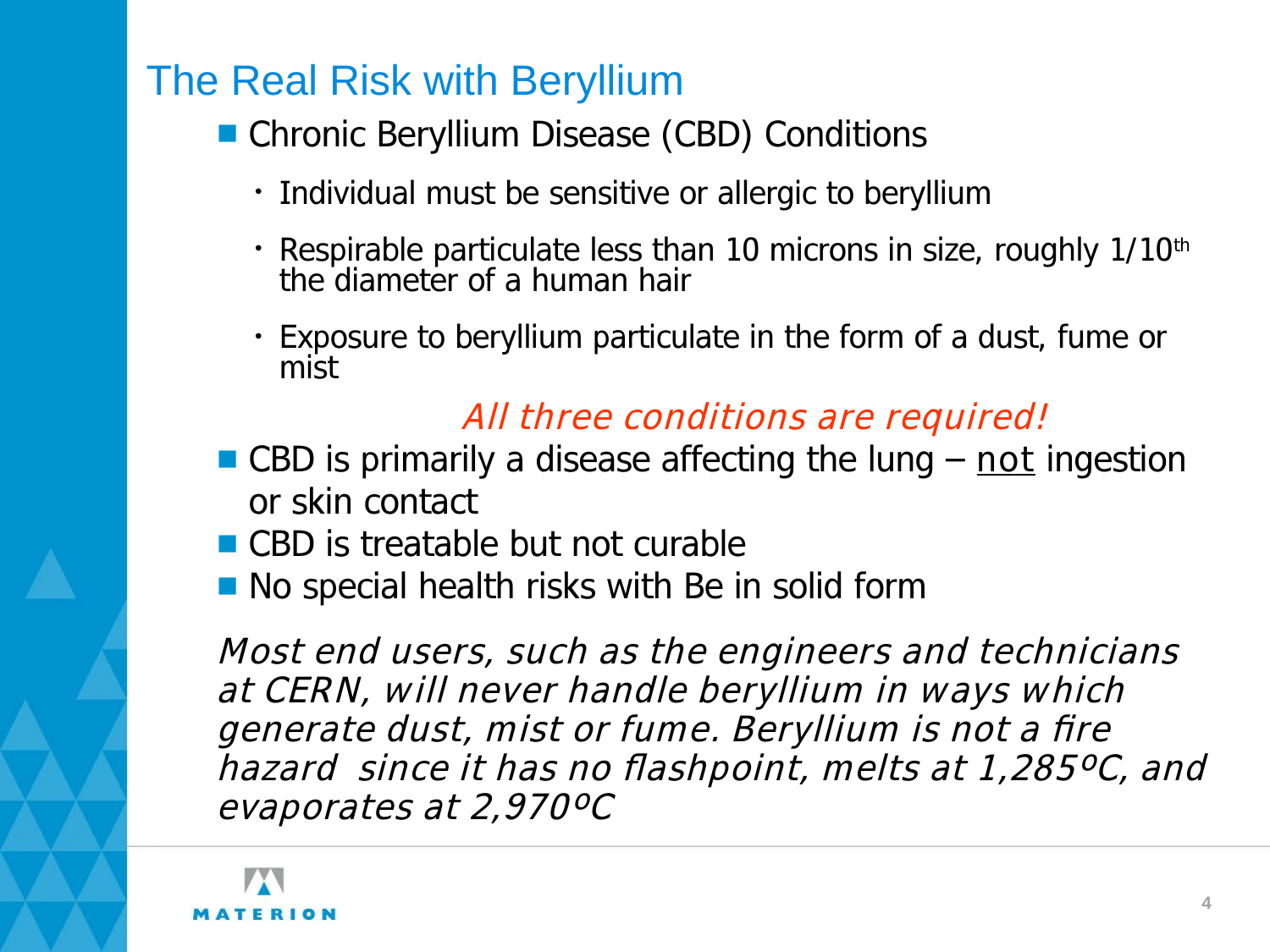

The Real Risk with Beryllium
Chronic Beryllium Disease (CBD) Conditions
Individual must be sensitive or allergic to beryllium
Respirable particulate less than 10 microns in size, roughly 1/10th the diameter of a human hair
Exposure to beryllium particulate in the form of a dust, fume or mist
All three conditions are required!
CBD is primarily a disease affecting the lung – not ingestion or skin contact
CBD is treatable but not curable
No special health risks with Be in solid form
Most end users, such as the engineers and technicians at CERN, will never handle beryllium in ways which generate dust, mist or fume. Beryllium is not a fire hazard  since it has no flashpoint, melts at 1,285ºC, and evaporates at 2,970ºC

4